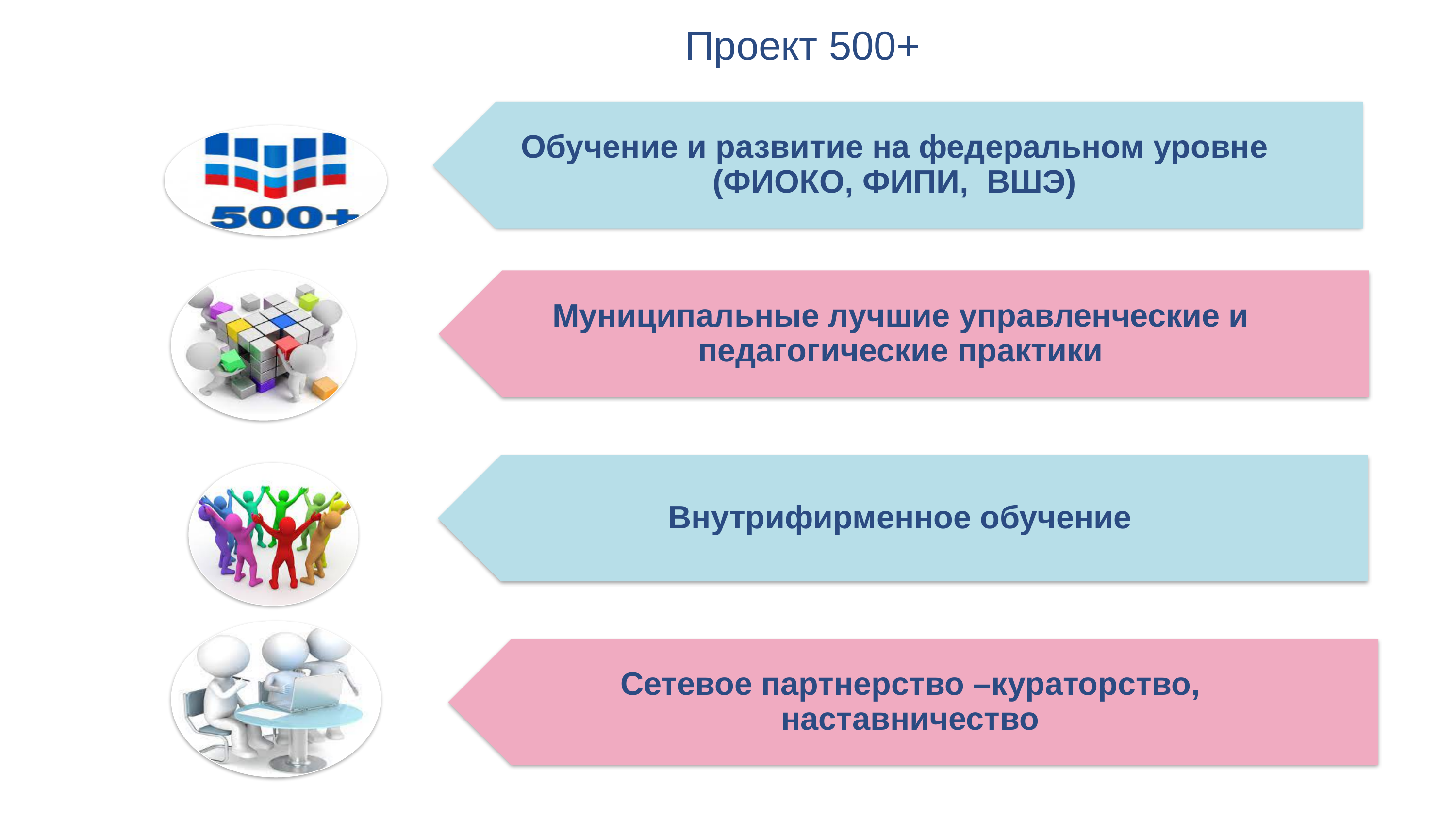

# Проект 500+
Обучение и развитие на федеральном уровне (ФИОКО, ФИПИ,  ВШЭ)
Муниципальные лучшие управленческие и педагогические практики
Внутрифирменное обучение
Сетевое партнерство –кураторство, наставничество